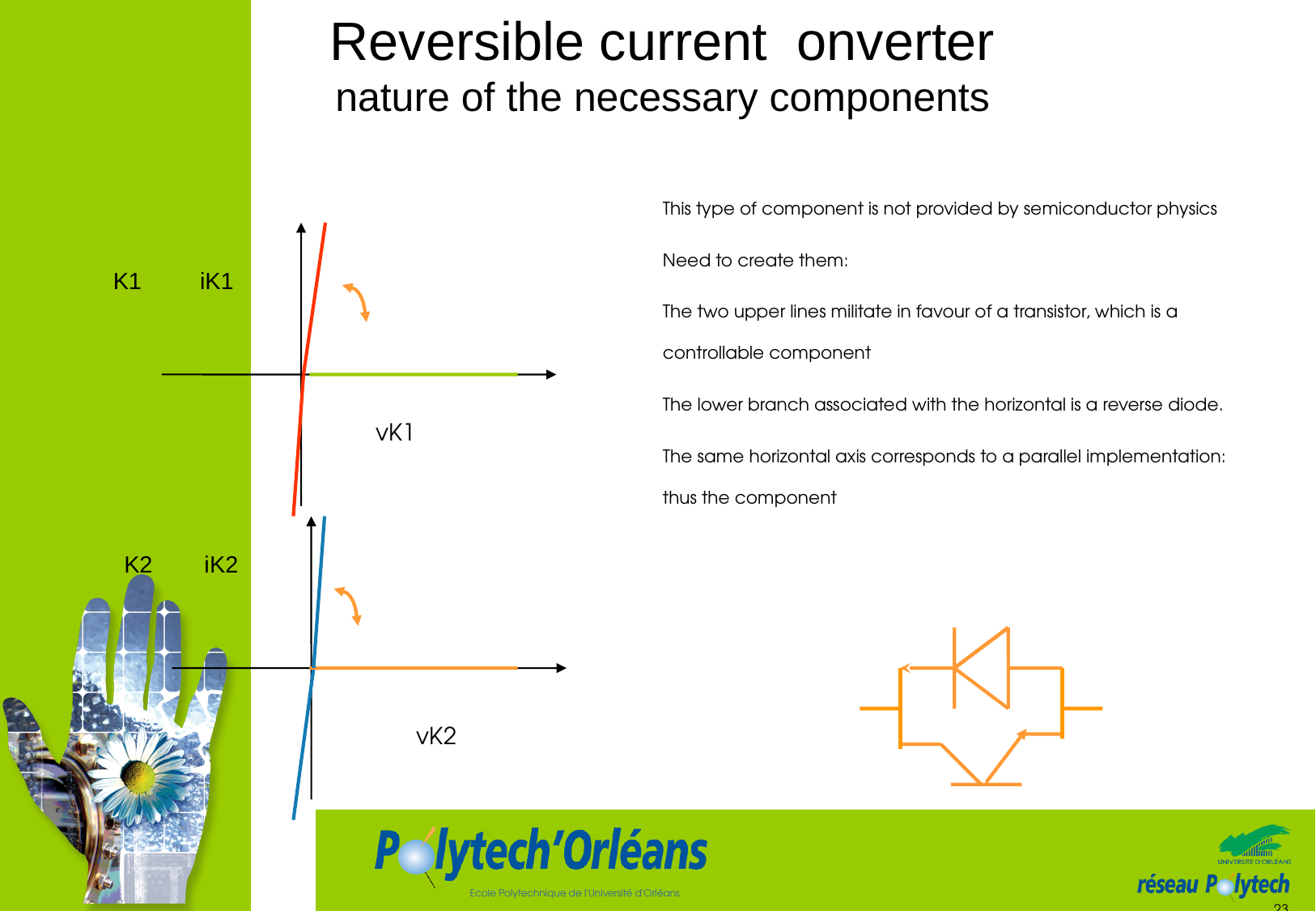

# Reversible current  onverter nature of the necessary components
This type of component is not provided by semiconductor physics
Need to create them:
The two upper lines militate in favour of a transistor, which is a controllable component
The lower branch associated with the horizontal is a reverse diode.
The same horizontal axis corresponds to a parallel implementation: thus the component

K1         iK1

vK1
K2        iK2

vK2
23